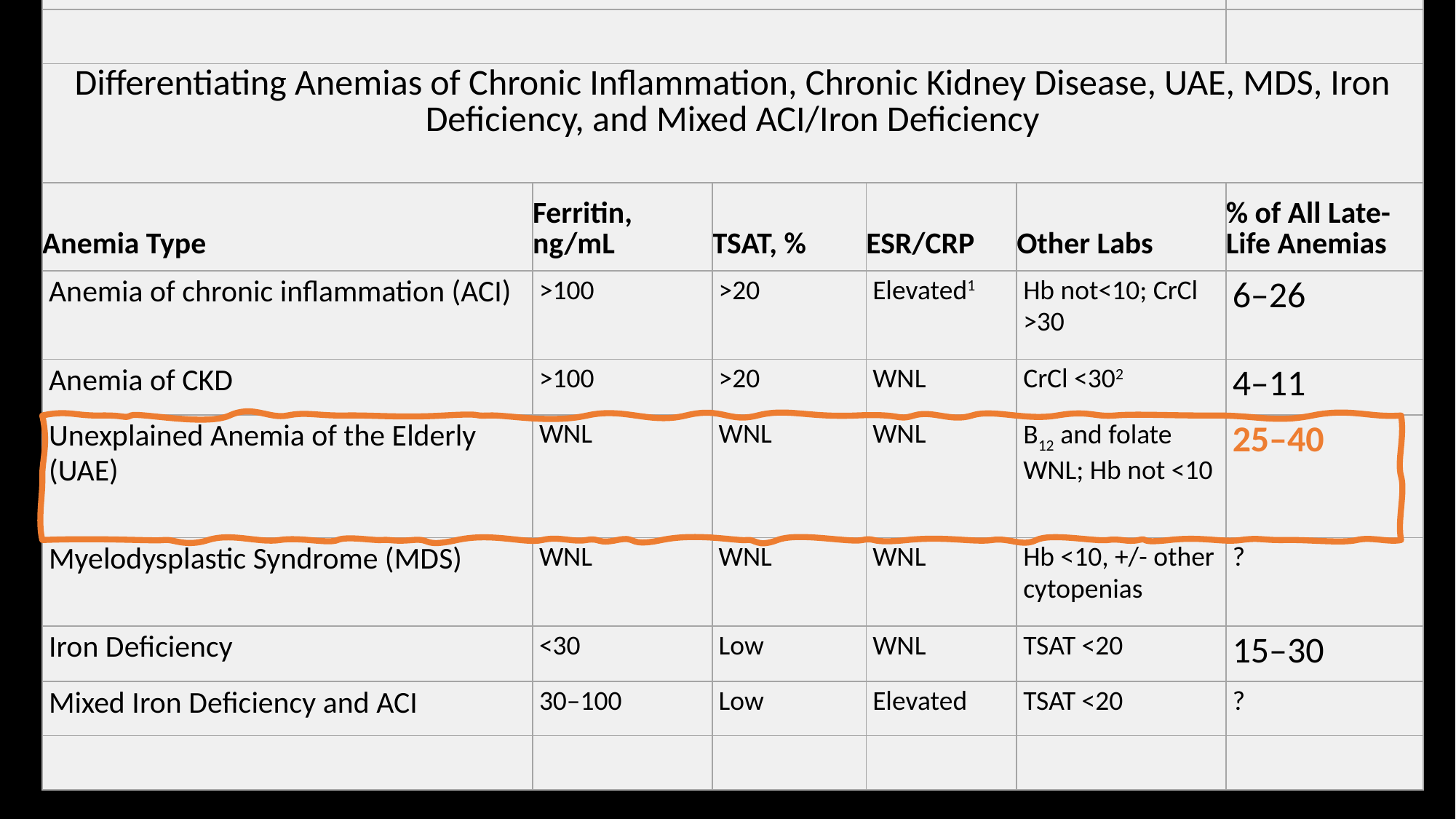

|  |  |  |  |  |  |
| --- | --- | --- | --- | --- | --- |
|  |  |  |  |  |  |
| Differentiating Anemias of Chronic Inflammation, Chronic Kidney Disease, UAE, MDS, Iron Deficiency, and Mixed ACI/Iron Deficiency |  |  |  |  |  |
| Anemia Type | Ferritin, ng/mL | TSAT, % | ESR/CRP | Other Labs | % of All Late-Life Anemias |
| Anemia of chronic inflammation (ACI) | >100 | >20 | Elevated1 | Hb not<10; CrCl >30 | 6–26 |
| Anemia of CKD | >100 | >20 | WNL | CrCl <302 | 4–11 |
| Unexplained Anemia of the Elderly (UAE) | WNL | WNL | WNL | B12 and folate WNL; Hb not <10 | 25–40 |
| Myelodysplastic Syndrome (MDS) | WNL | WNL | WNL | Hb <10, +/- other cytopenias | ? |
| Iron Deficiency | <30 | Low | WNL | TSAT <20 | 15–30 |
| Mixed Iron Deficiency and ACI | 30–100 | Low | Elevated | TSAT <20 | ? |
|  |  |  |  |  |  |